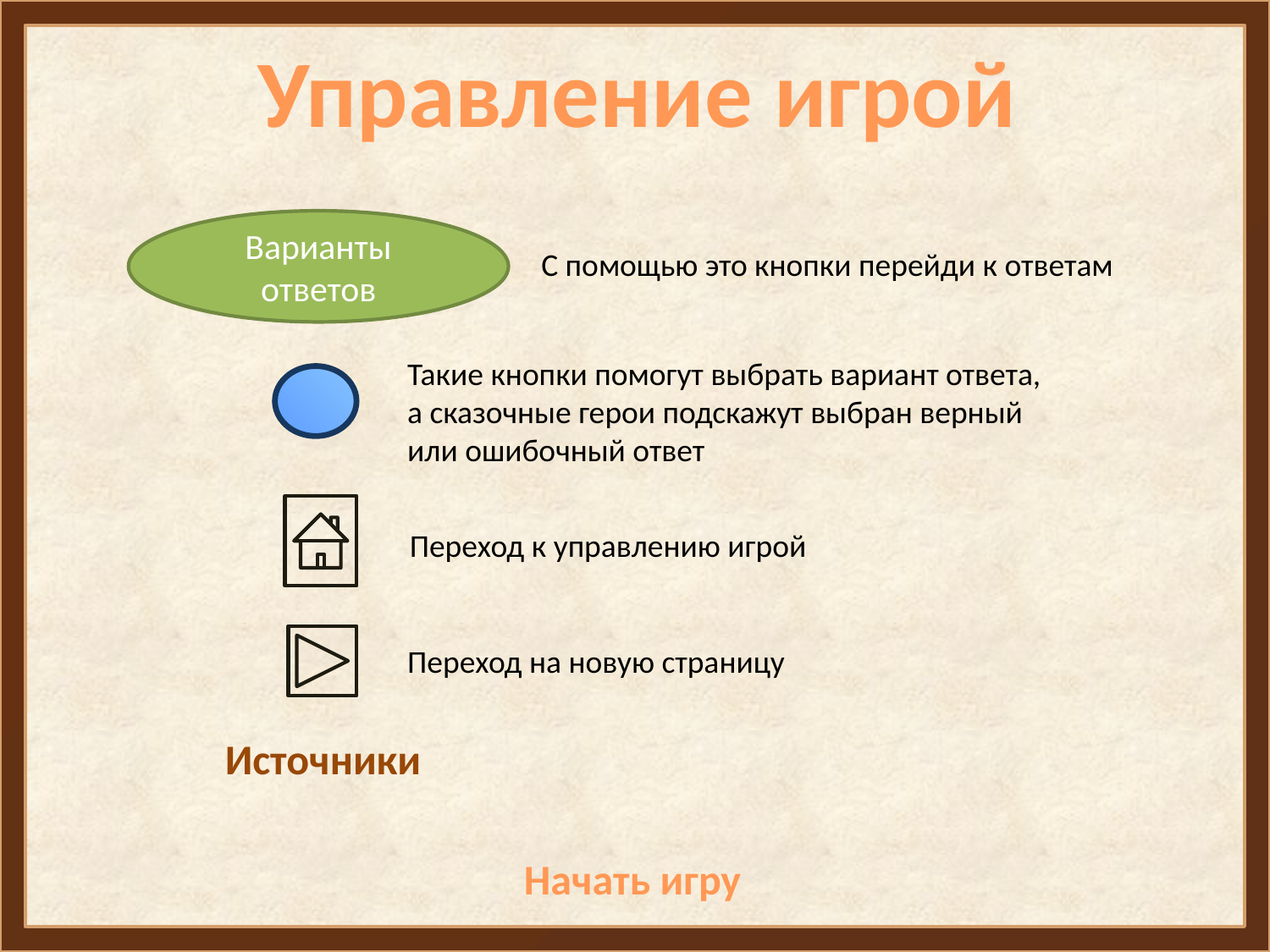

Управление игрой
Варианты ответов
С помощью это кнопки перейди к ответам
Такие кнопки помогут выбрать вариант ответа, а сказочные герои подскажут выбран верный или ошибочный ответ

Переход к управлению игрой

Переход на новую страницу
Источники
Начать игру